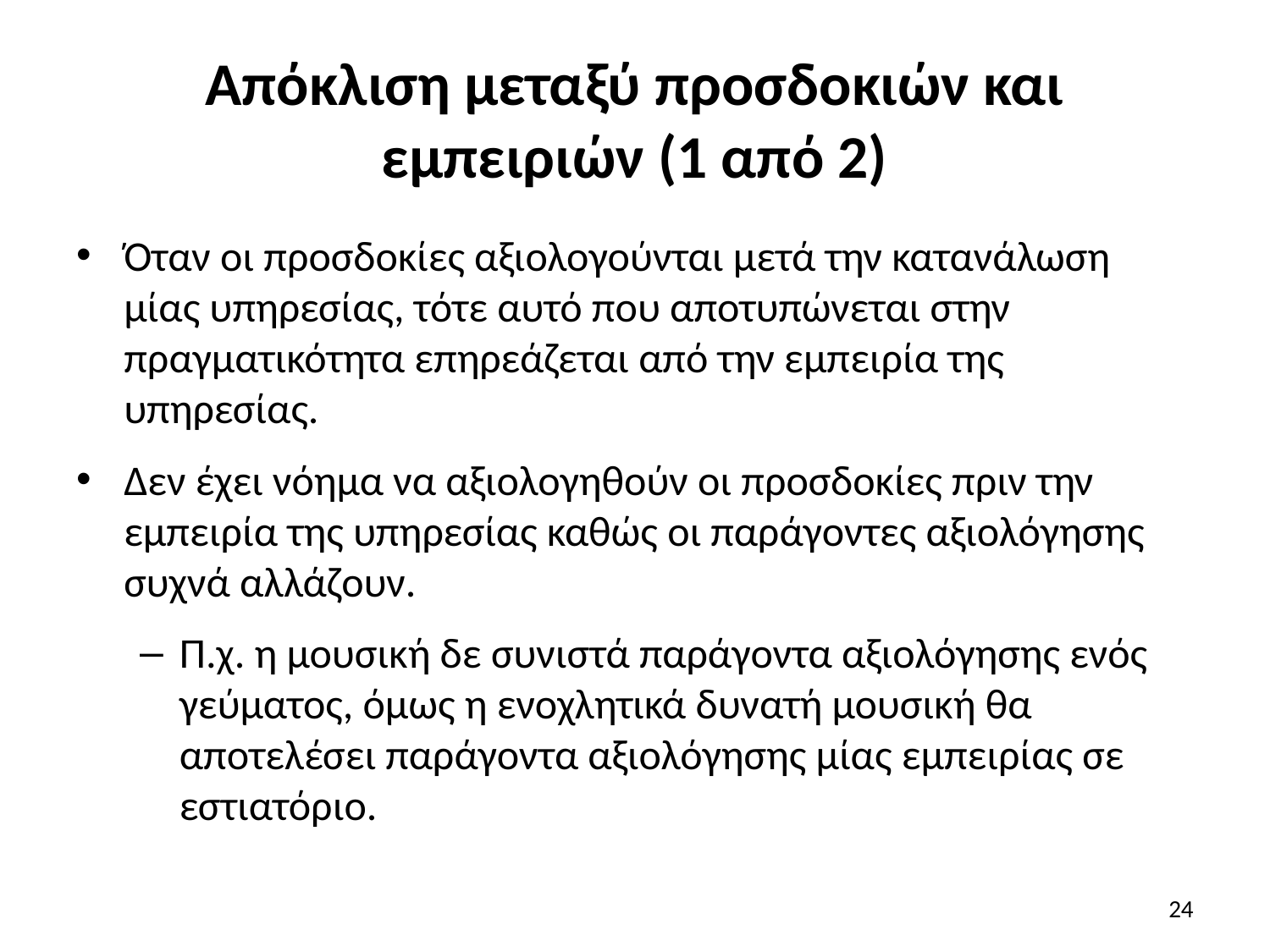

# Απόκλιση μεταξύ προσδοκιών και εμπειριών (1 από 2)
Όταν οι προσδοκίες αξιολογούνται μετά την κατανάλωση μίας υπηρεσίας, τότε αυτό που αποτυπώνεται στην πραγματικότητα επηρεάζεται από την εμπειρία της υπηρεσίας.
Δεν έχει νόημα να αξιολογηθούν οι προσδοκίες πριν την εμπειρία της υπηρεσίας καθώς οι παράγοντες αξιολόγησης συχνά αλλάζουν.
Π.χ. η μουσική δε συνιστά παράγοντα αξιολόγησης ενός γεύματος, όμως η ενοχλητικά δυνατή μουσική θα αποτελέσει παράγοντα αξιολόγησης μίας εμπειρίας σε εστιατόριο.
24